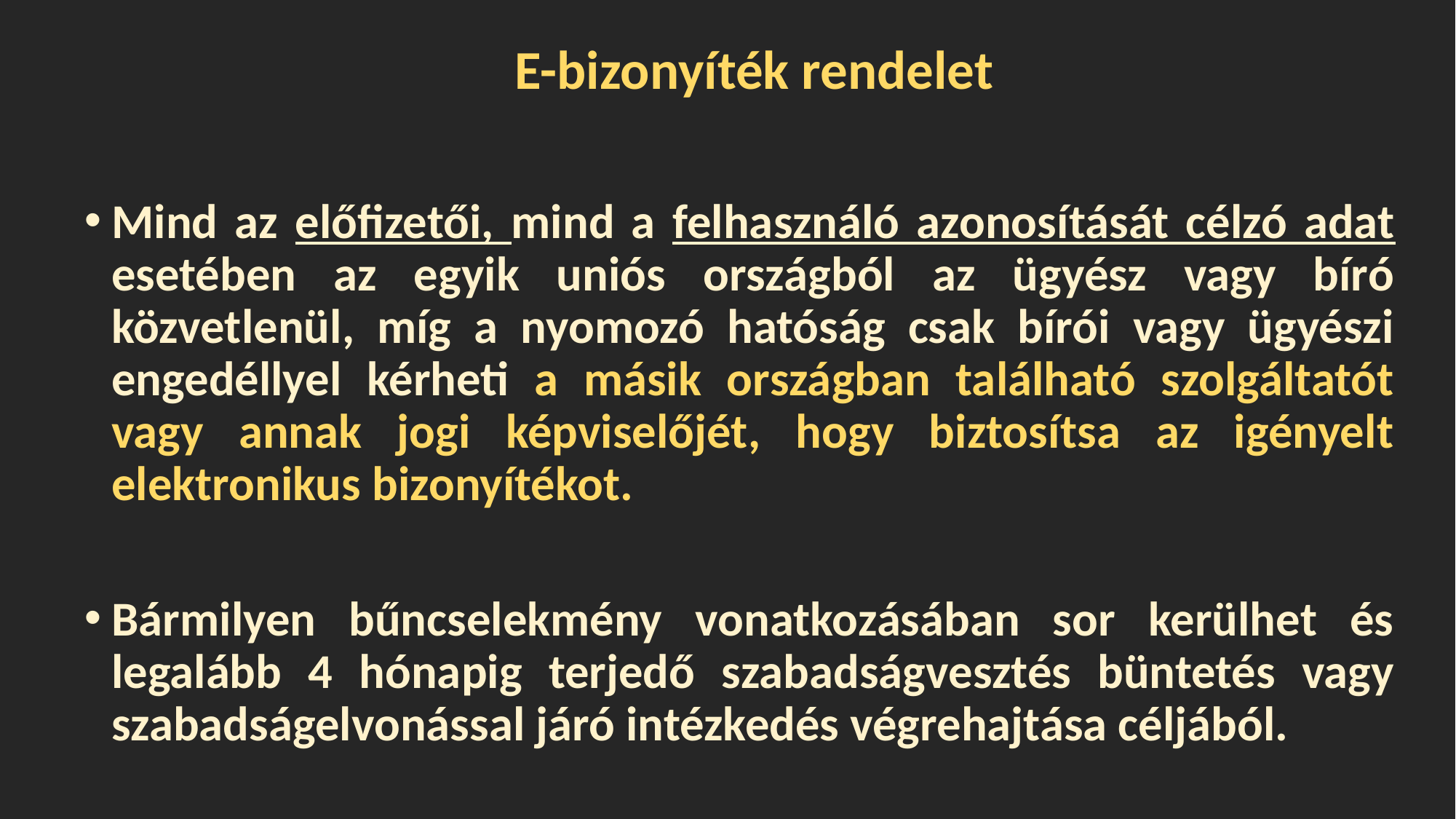

# E-bizonyíték rendelet
Mind az előfizetői, mind a felhasználó azonosítását célzó adat esetében az egyik uniós országból az ügyész vagy bíró közvetlenül, míg a nyomozó hatóság csak bírói vagy ügyészi engedéllyel kérheti a másik országban található szolgáltatót vagy annak jogi képviselőjét, hogy biztosítsa az igényelt elektronikus bizonyítékot.

Bármilyen bűncselekmény vonatkozásában sor kerülhet és legalább 4 hónapig terjedő szabadságvesztés büntetés vagy szabadságelvonással járó intézkedés végrehajtása céljából.